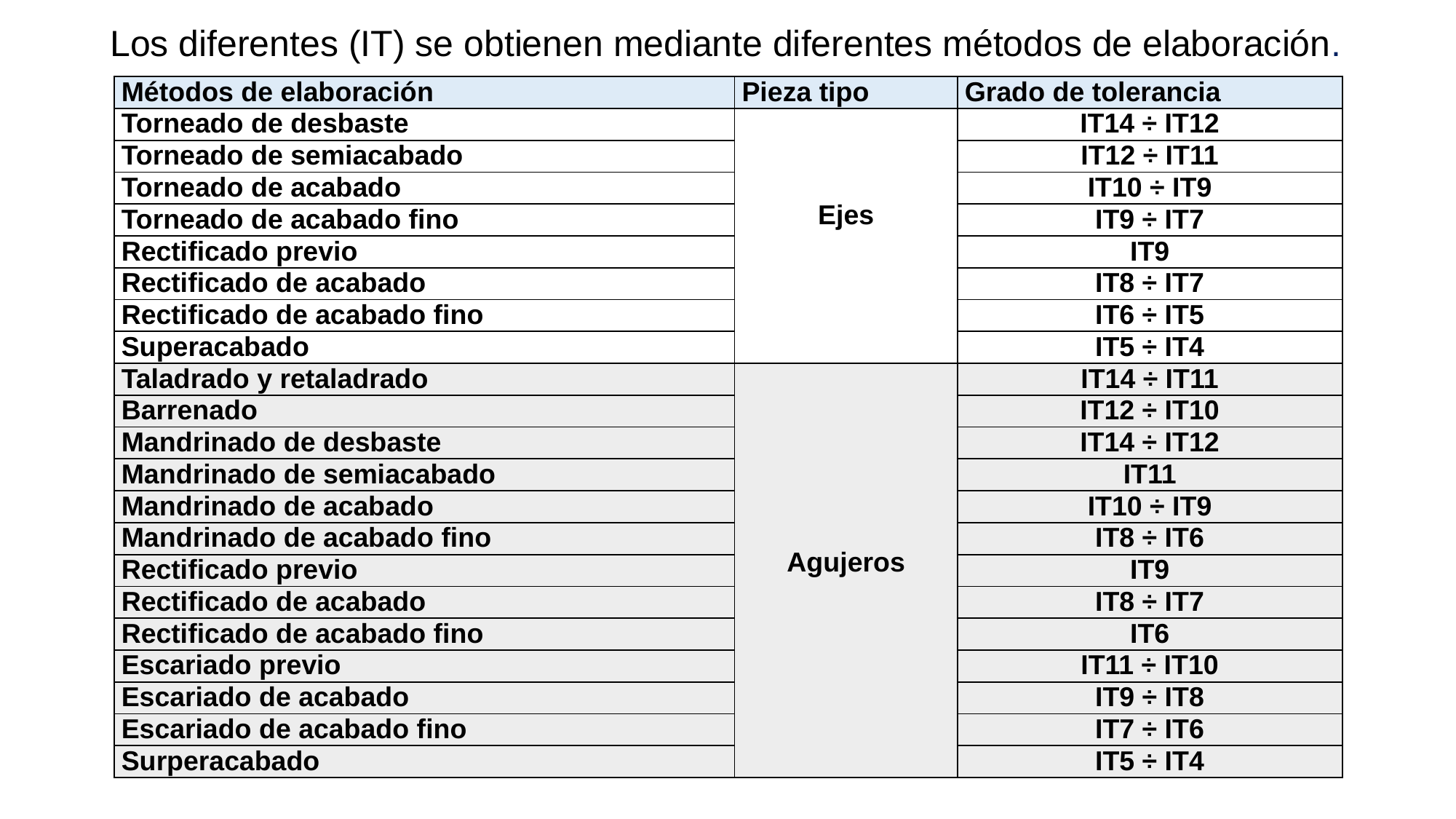

Los diferentes (IT) se obtienen mediante diferentes métodos de elaboración.
| Métodos de elaboración | Pieza tipo | Grado de tolerancia |
| --- | --- | --- |
| Torneado de desbaste | Ejes | IT14 ÷ IT12 |
| Torneado de semiacabado |  | IT12 ÷ IT11 |
| Torneado de acabado |  | IT10 ÷ IT9 |
| Torneado de acabado fino |  | IT9 ÷ IT7 |
| Rectificado previo |  | IT9 |
| Rectificado de acabado |  | IT8 ÷ IT7 |
| Rectificado de acabado fino |  | IT6 ÷ IT5 |
| Superacabado |  | IT5 ÷ IT4 |
| Taladrado y retaladrado | Agujeros | IT14 ÷ IT11 |
| Barrenado |  | IT12 ÷ IT10 |
| Mandrinado de desbaste |  | IT14 ÷ IT12 |
| Mandrinado de semiacabado |  | IT11 |
| Mandrinado de acabado |  | IT10 ÷ IT9 |
| Mandrinado de acabado fino |  | IT8 ÷ IT6 |
| Rectificado previo |  | IT9 |
| Rectificado de acabado |  | IT8 ÷ IT7 |
| Rectificado de acabado fino |  | IT6 |
| Escariado previo |  | IT11 ÷ IT10 |
| Escariado de acabado |  | IT9 ÷ IT8 |
| Escariado de acabado fino |  | IT7 ÷ IT6 |
| Surperacabado |  | IT5 ÷ IT4 |